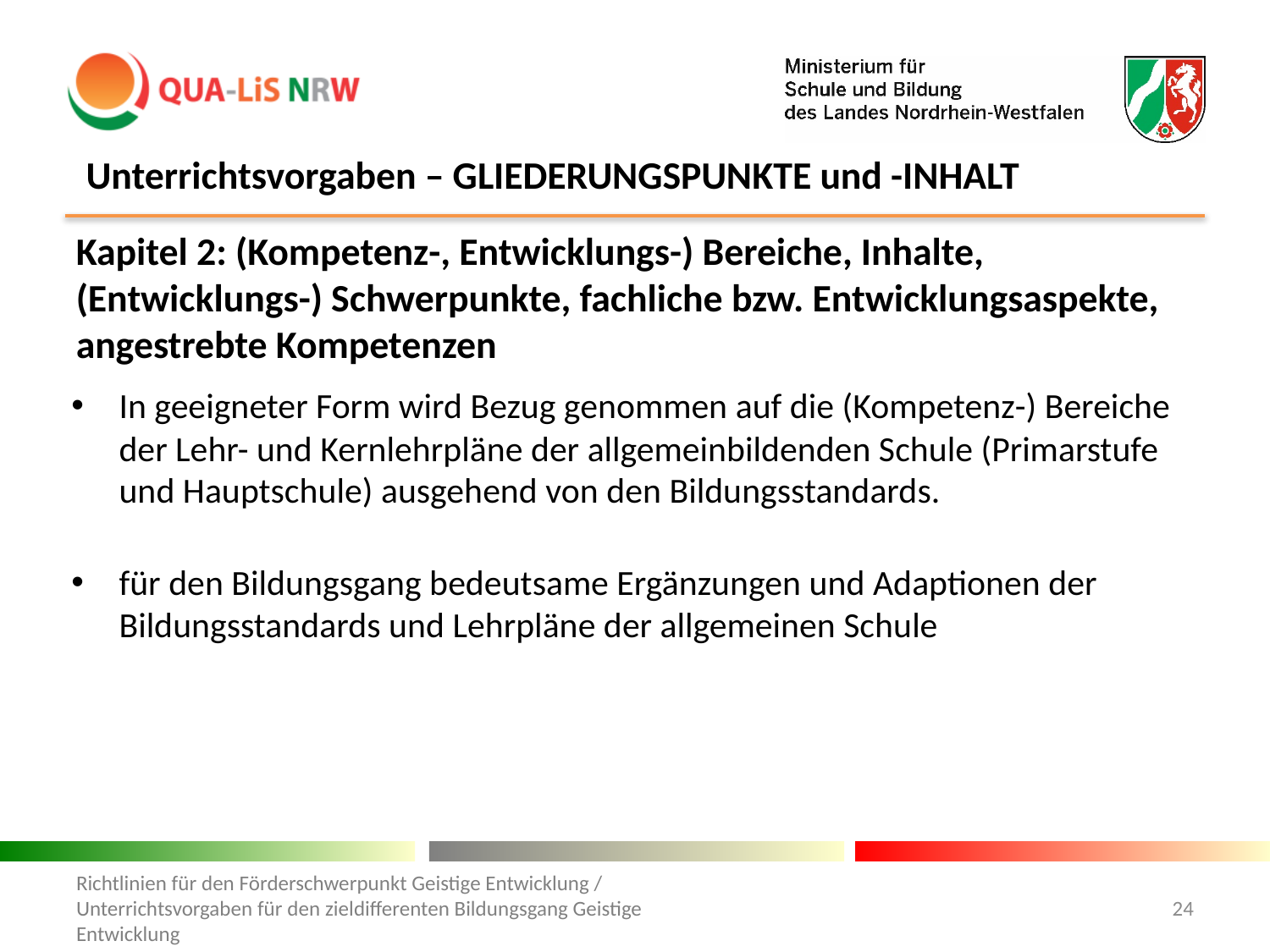

Unterrichtsvorgaben – GLIEDERUNGSPUNKTE und -INHALT
Kapitel 2: (Kompetenz-, Entwicklungs-) Bereiche, Inhalte, (Entwicklungs-) Schwerpunkte, fachliche bzw. Entwicklungsaspekte, angestrebte Kompetenzen
In geeigneter Form wird Bezug genommen auf die (Kompetenz-) Bereiche der Lehr- und Kernlehrpläne der allgemeinbildenden Schule (Primarstufe und Hauptschule) ausgehend von den Bildungsstandards.
für den Bildungsgang bedeutsame Ergänzungen und Adaptionen der Bildungsstandards und Lehrpläne der allgemeinen Schule
Richtlinien für den Förderschwerpunkt Geistige Entwicklung / Unterrichtsvorgaben für den zieldifferenten Bildungsgang Geistige Entwicklung
24